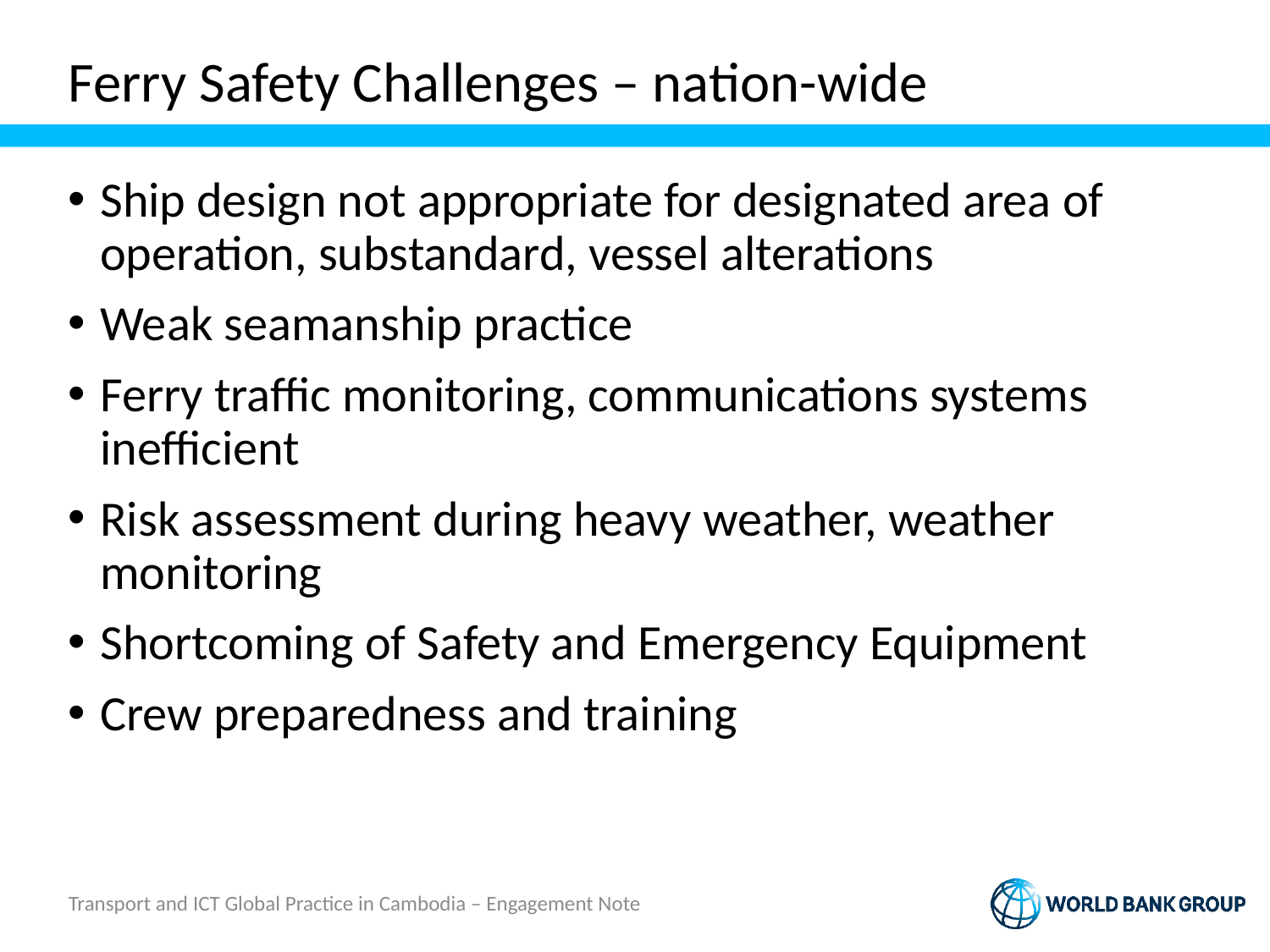

# Ferry Safety Challenges – nation-wide
Ship design not appropriate for designated area of operation, substandard, vessel alterations
Weak seamanship practice
Ferry traffic monitoring, communications systems inefficient
Risk assessment during heavy weather, weather monitoring
Shortcoming of Safety and Emergency Equipment
Crew preparedness and training
Transport and ICT Global Practice in Cambodia – Engagement Note